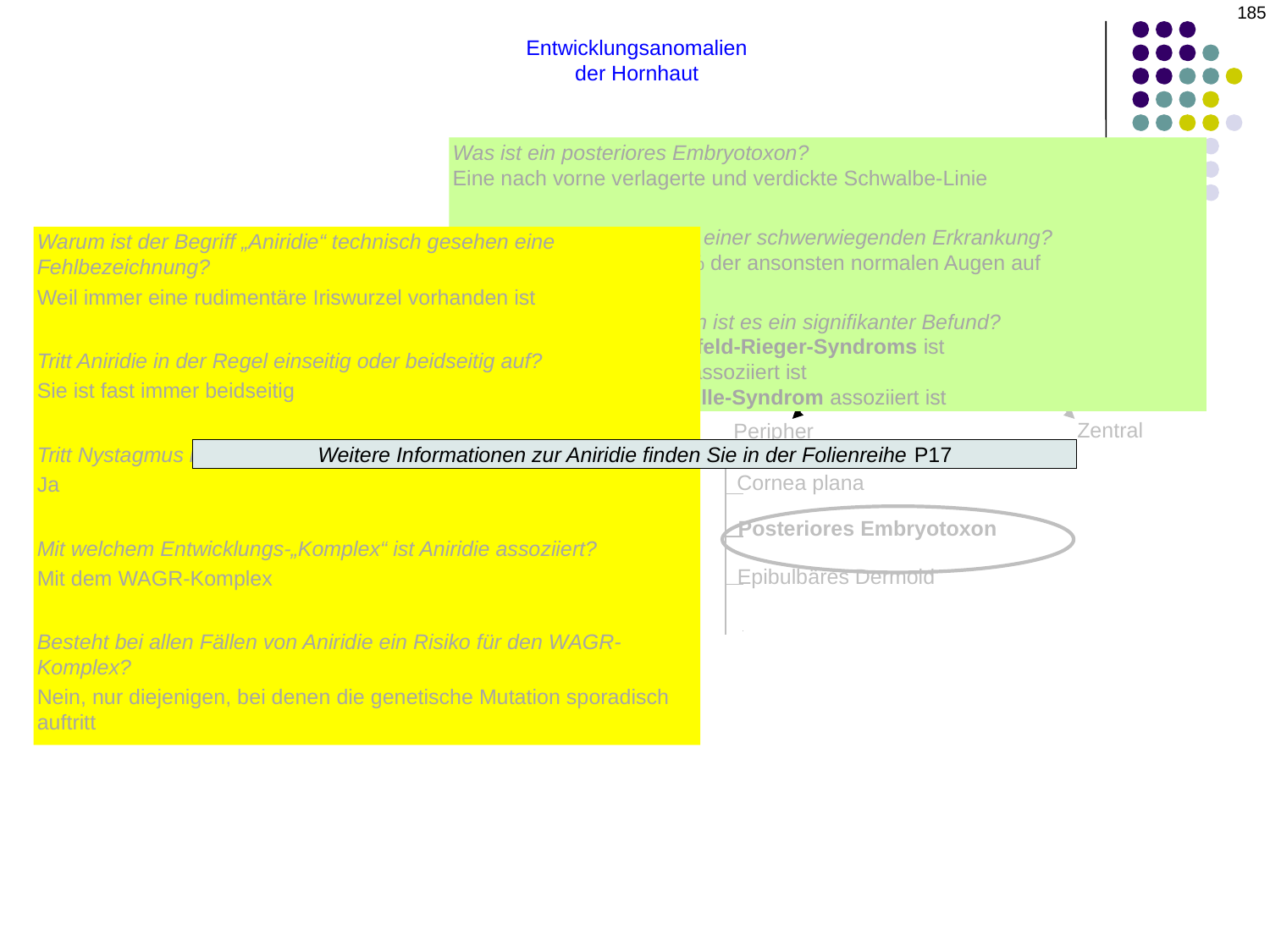

185
Entwicklungsanomalien
der Hornhaut
Was ist ein posteriores Embryotoxon?
Eine nach vorne verlagerte und verdickte Schwalbe-Linie

Ist dies immer ein Vorbote einer schwerwiegenden Erkrankung?
Nein; es tritt bei etwa 15 % der ansonsten normalen Augen auf

In welchen drei Situationen ist es ein signifikanter Befund?
1) Wenn es Teil des Axenfeld-Rieger-Syndroms ist
2) Wenn sie mit Aniridie assoziiert ist
3) Wenn es mit dem Alagille-Syndrom assoziiert ist
Warum ist der Begriff „Aniridie“ technisch gesehen eine Fehlbezeichnung?
Weil immer eine rudimentäre Iriswurzel vorhanden ist

Tritt Aniridie in der Regel einseitig oder beidseitig auf?
Sie ist fast immer beidseitig

Tritt Nystagmus häufig in Verbindung mit Aniridie auf?
Ja

Mit welchem Entwicklungs-„Komplex“ ist Aniridie assoziiert?
Mit dem WAGR-Komplex

Besteht bei allen Fällen von Aniridie ein Risiko für den WAGR-Komplex?
Nein, nur diejenigen, bei denen die genetische Mutation sporadisch auftritt
Anomalien der
Hornhautgröße oder -form
Anomalien der
Hornhauttransparenz
Zentral
Peripher
Cornea plana
Weitere Informationen zur Aniridie finden Sie in der Folienreihe P17
Cornea plana
Mikrokornea

Posteriores Embryotoxon
Epibulbäres Dermoid
megalokornea